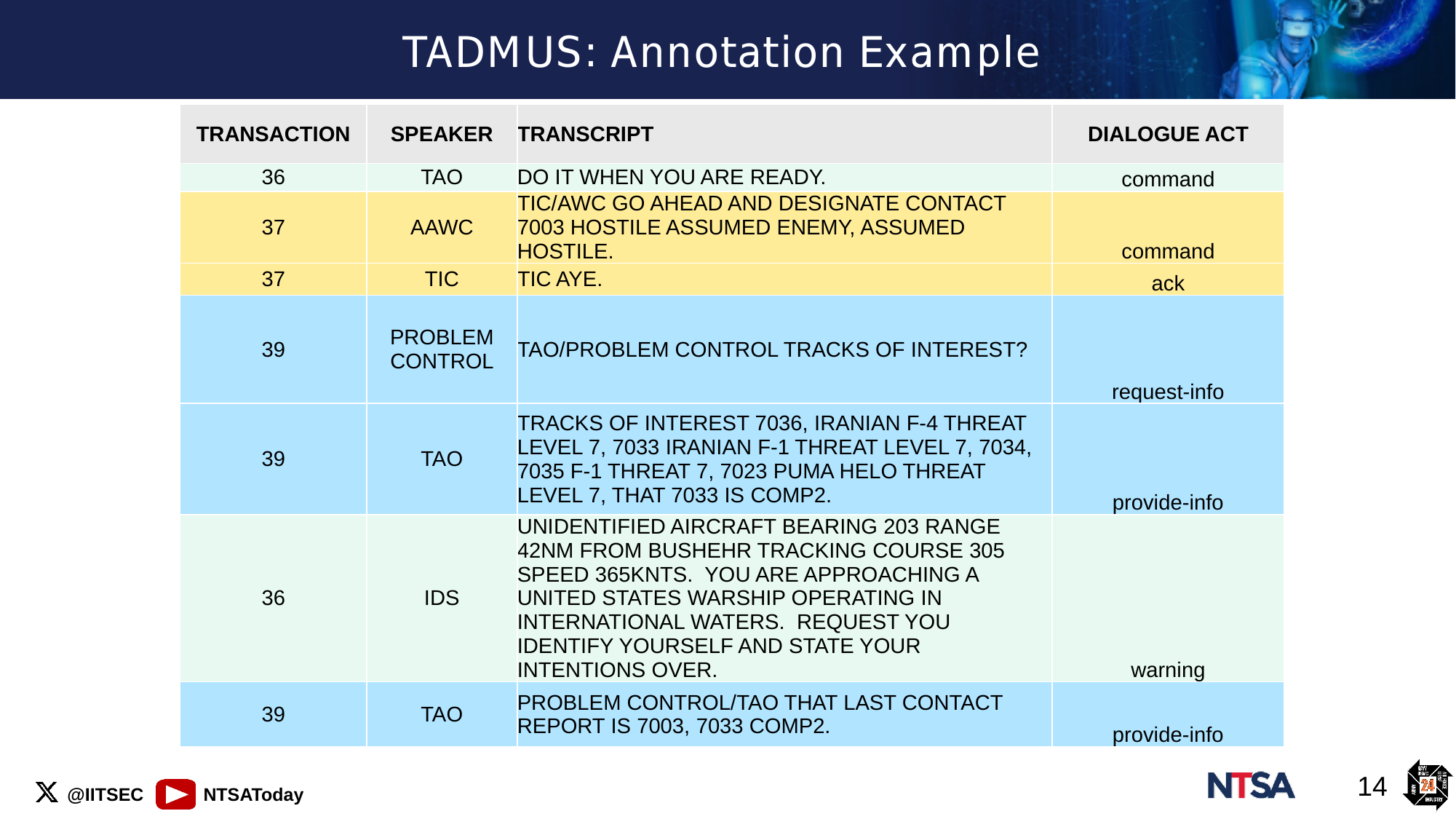

# TADMUS: Annotation Example
| TRANSACTION | SPEAKER | TRANSCRIPT | DIALOGUE ACT |
| --- | --- | --- | --- |
| 36 | TAO | DO IT WHEN YOU ARE READY. | command |
| 37 | AAWC | TIC/AWC GO AHEAD AND DESIGNATE CONTACT 7003 HOSTILE ASSUMED ENEMY, ASSUMED HOSTILE. | command |
| 37 | TIC | TIC AYE. | ack |
| 39 | PROBLEM CONTROL | TAO/PROBLEM CONTROL TRACKS OF INTEREST? | request-info |
| 39 | TAO | TRACKS OF INTEREST 7036, IRANIAN F-4 THREAT LEVEL 7, 7033 IRANIAN F-1 THREAT LEVEL 7, 7034, 7035 F-1 THREAT 7, 7023 PUMA HELO THREAT LEVEL 7, THAT 7033 IS COMP2. | provide-info |
| 36 | IDS | UNIDENTIFIED AIRCRAFT BEARING 203 RANGE 42NM FROM BUSHEHR TRACKING COURSE 305 SPEED 365KNTS. YOU ARE APPROACHING A UNITED STATES WARSHIP OPERATING IN INTERNATIONAL WATERS. REQUEST YOU IDENTIFY YOURSELF AND STATE YOUR INTENTIONS OVER. | warning |
| 39 | TAO | PROBLEM CONTROL/TAO THAT LAST CONTACT REPORT IS 7003, 7033 COMP2. | provide-info |
14